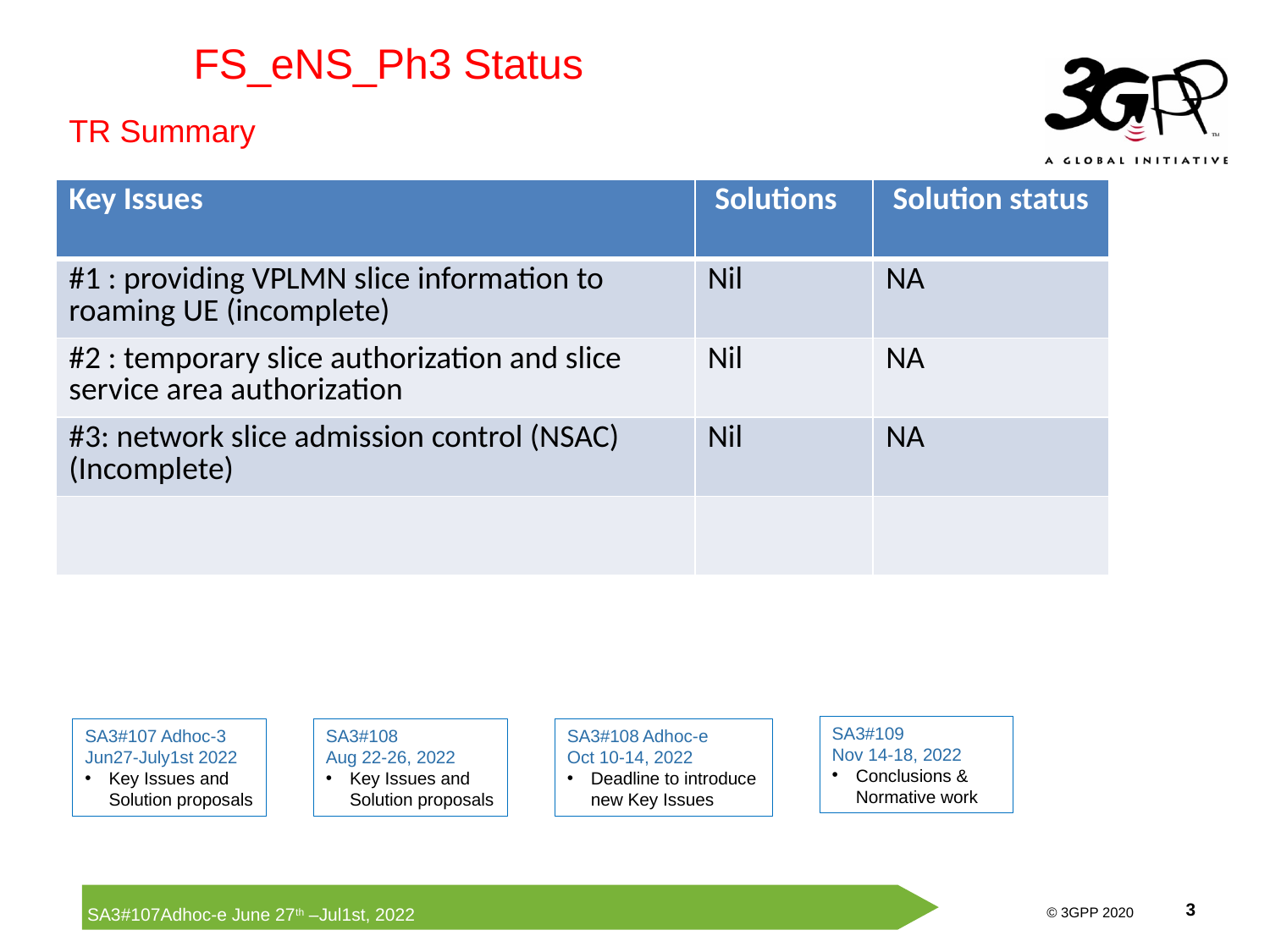

FS_eNS_Ph3 Status
TR Summary
| Key Issues | Solutions | Solution status |
| --- | --- | --- |
| #1 : providing VPLMN slice information to roaming UE (incomplete) | Nil | NA |
| #2 : temporary slice authorization and slice service area authorization | Nil | NA |
| #3: network slice admission control (NSAC) (Incomplete) | Nil | NA |
|  |  |  |
SA3#109
Nov 14-18, 2022
Conclusions & Normative work
SA3#107 Adhoc-3 Jun27-July1st 2022
Key Issues and Solution proposals
SA3#108 Adhoc-e      Oct 10-14, 2022
Deadline to introduce new Key Issues
SA3#108
Aug 22-26, 2022
Key Issues and Solution proposals